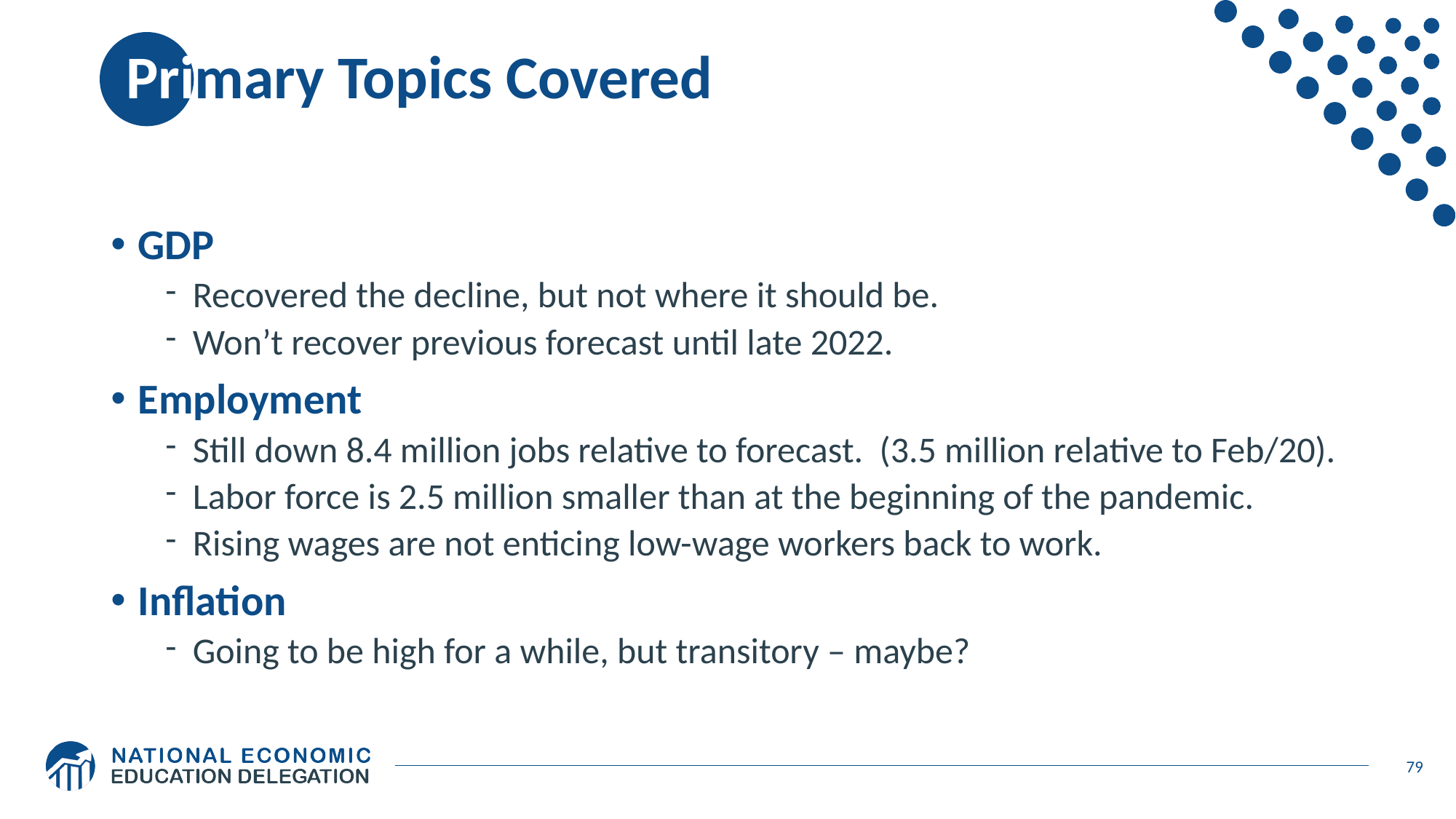

# Primary Topics Covered
GDP
Recovered the decline, but not where it should be.
Won’t recover previous forecast until late 2022.
Employment
Still down 8.4 million jobs relative to forecast.  (3.5 million relative to Feb/20).
Labor force is 2.5 million smaller than at the beginning of the pandemic.
Rising wages are not enticing low-wage workers back to work.
Inflation
Going to be high for a while, but transitory – maybe?
79